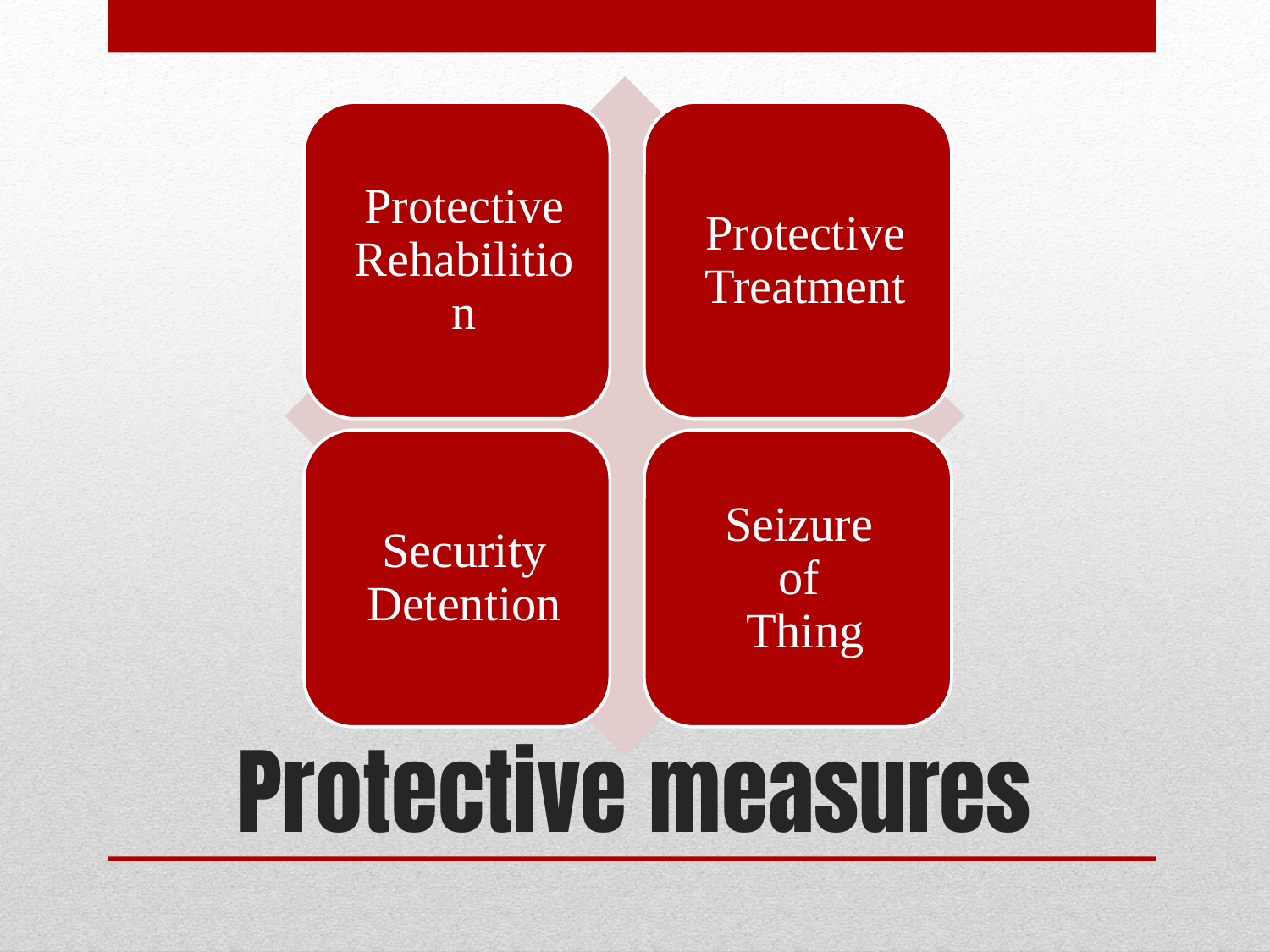

Protective Rehabilition
Protective Treatment
Security Detention
Seizure
of
Thing
# Protective measures